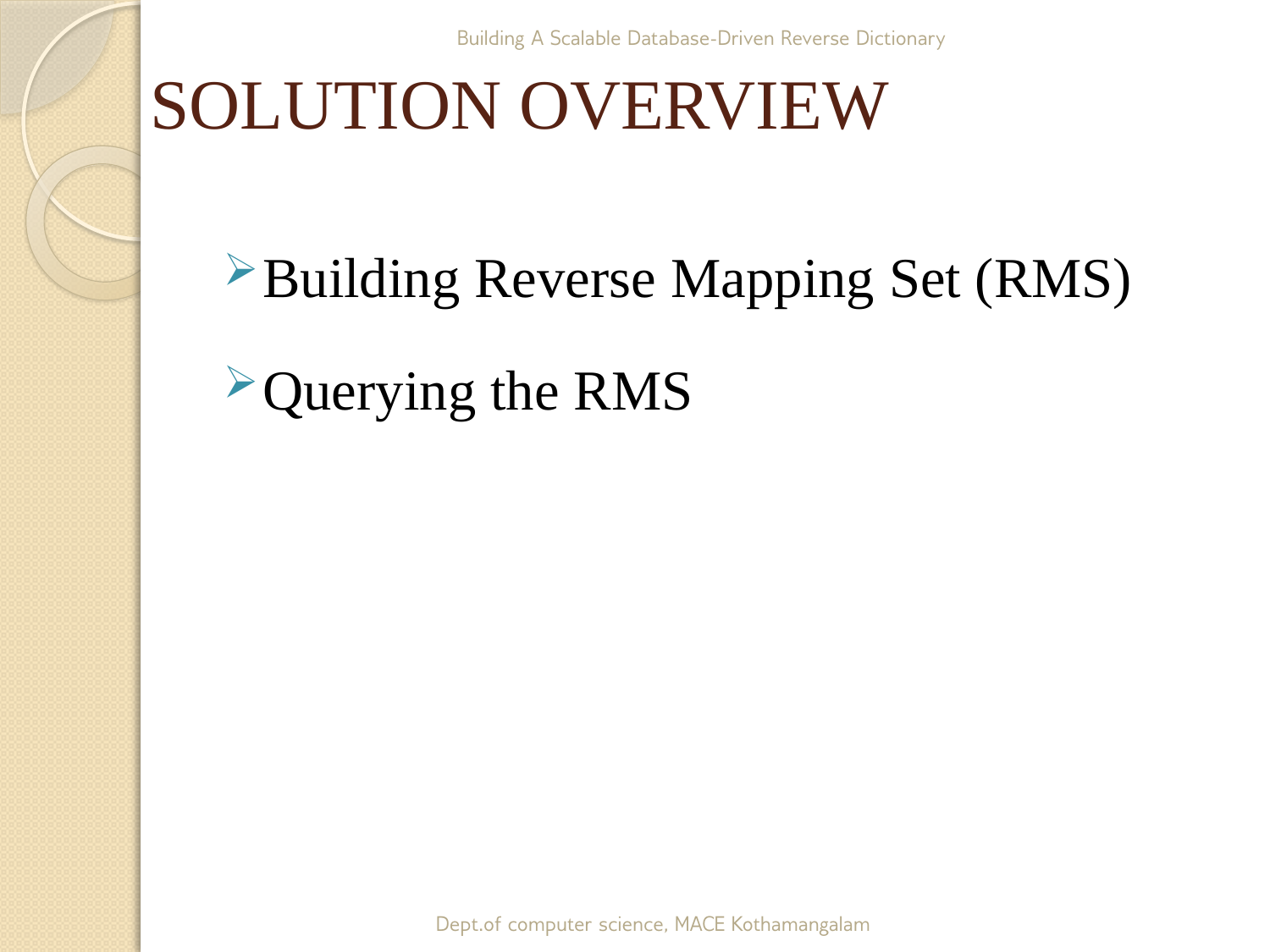

Building A Scalable Database-Driven Reverse Dictionary
# SOLUTION OVERVIEW
Building Reverse Mapping Set (RMS)
Querying the RMS
Dept.of computer science, MACE Kothamangalam